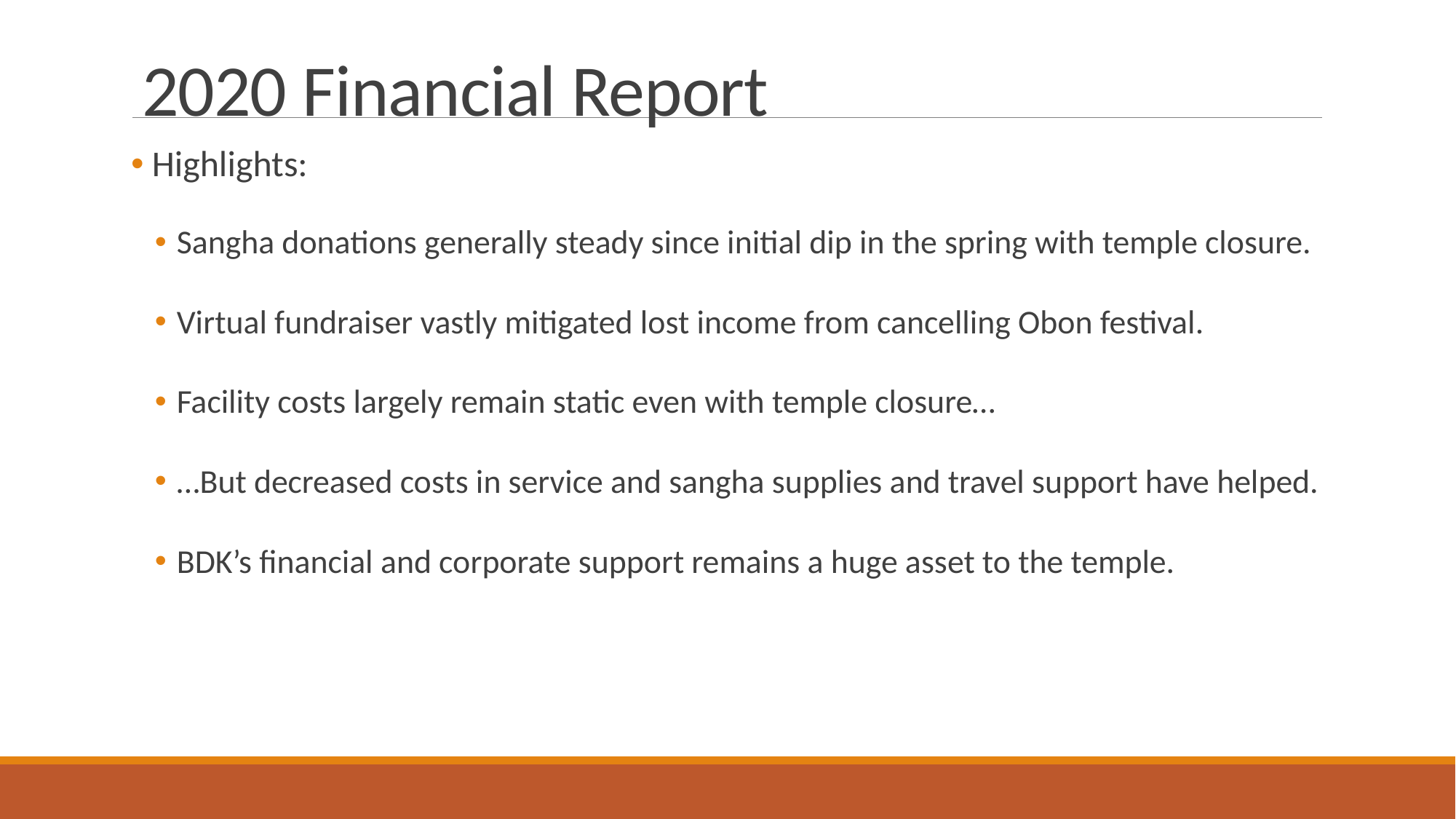

# 2020 Financial Report
 Highlights:

Sangha donations generally steady since initial dip in the spring with temple closure.

Virtual fundraiser vastly mitigated lost income from cancelling Obon festival.

Facility costs largely remain static even with temple closure…

…But decreased costs in service and sangha supplies and travel support have helped.

BDK’s financial and corporate support remains a huge asset to the temple.